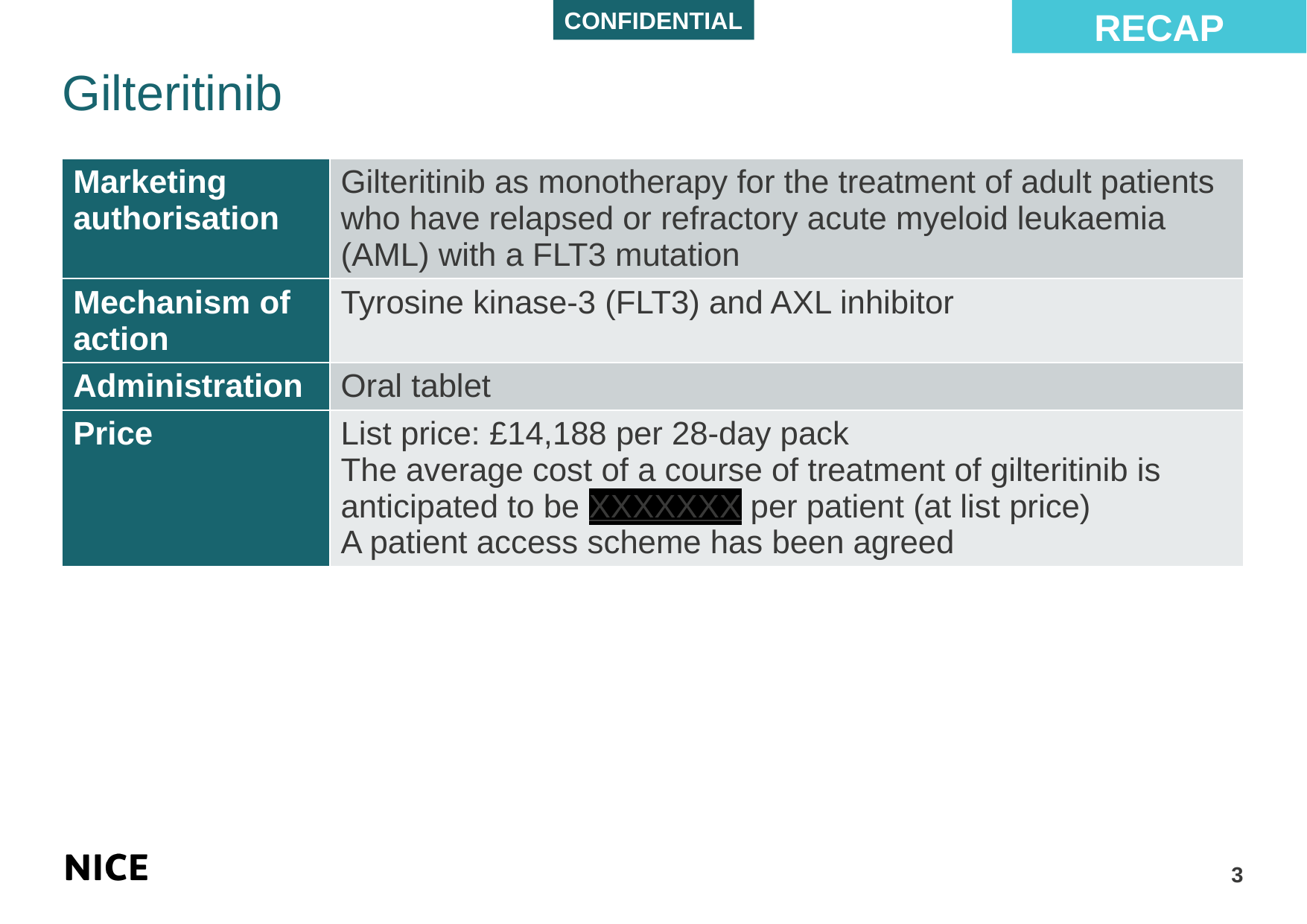

RECAP
# Gilteritinib
| Marketing authorisation | Gilteritinib as monotherapy for the treatment of adult patients who have relapsed or refractory acute myeloid leukaemia (AML) with a FLT3 mutation |
| --- | --- |
| Mechanism of action | Tyrosine kinase-3 (FLT3) and AXL inhibitor |
| Administration | Oral tablet |
| Price | List price: £14,188 per 28-day pack The average cost of a course of treatment of gilteritinib is anticipated to be XXXXXXX per patient (at list price) A patient access scheme has been agreed |
3